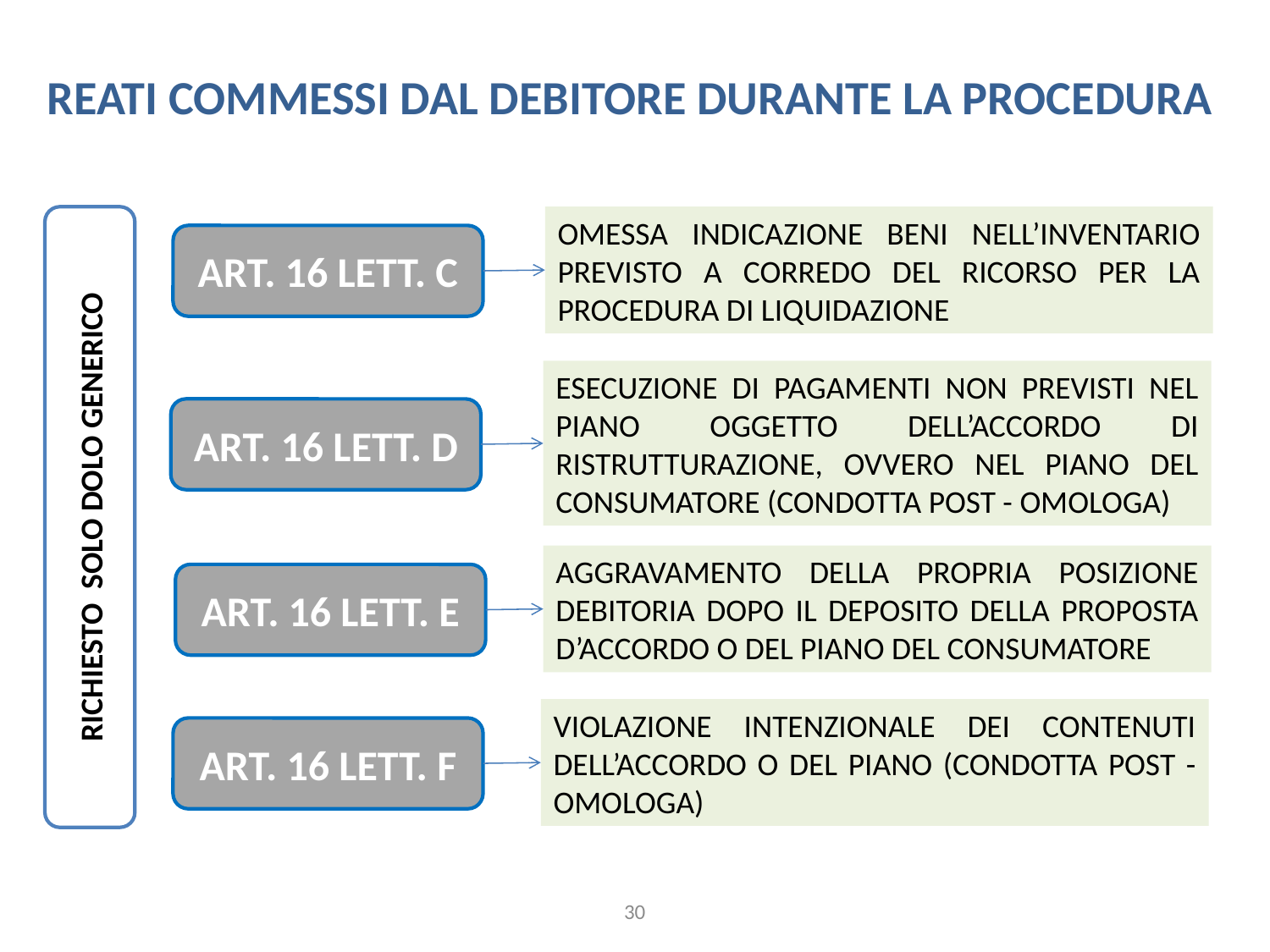

REATI COMMESSI DAL DEBITORE DURANTE LA PROCEDURA
RICHIESTO  SOLO DOLO GENERICO
OMESSA INDICAZIONE BENI NELL’INVENTARIO PREVISTO A CORREDO DEL RICORSO PER LA PROCEDURA DI LIQUIDAZIONE
ART. 16 LETT. C
ESECUZIONE DI PAGAMENTI NON PREVISTI NEL PIANO OGGETTO DELL’ACCORDO DI RISTRUTTURAZIONE, OVVERO NEL PIANO DEL CONSUMATORE (CONDOTTA POST - OMOLOGA)
ART. 16 LETT. D
AGGRAVAMENTO DELLA PROPRIA POSIZIONE DEBITORIA DOPO IL DEPOSITO DELLA PROPOSTA D’ACCORDO O DEL PIANO DEL CONSUMATORE
ART. 16 LETT. E
VIOLAZIONE INTENZIONALE DEI CONTENUTI DELL’ACCORDO O DEL PIANO (CONDOTTA POST - OMOLOGA)
ART. 16 LETT. F
30